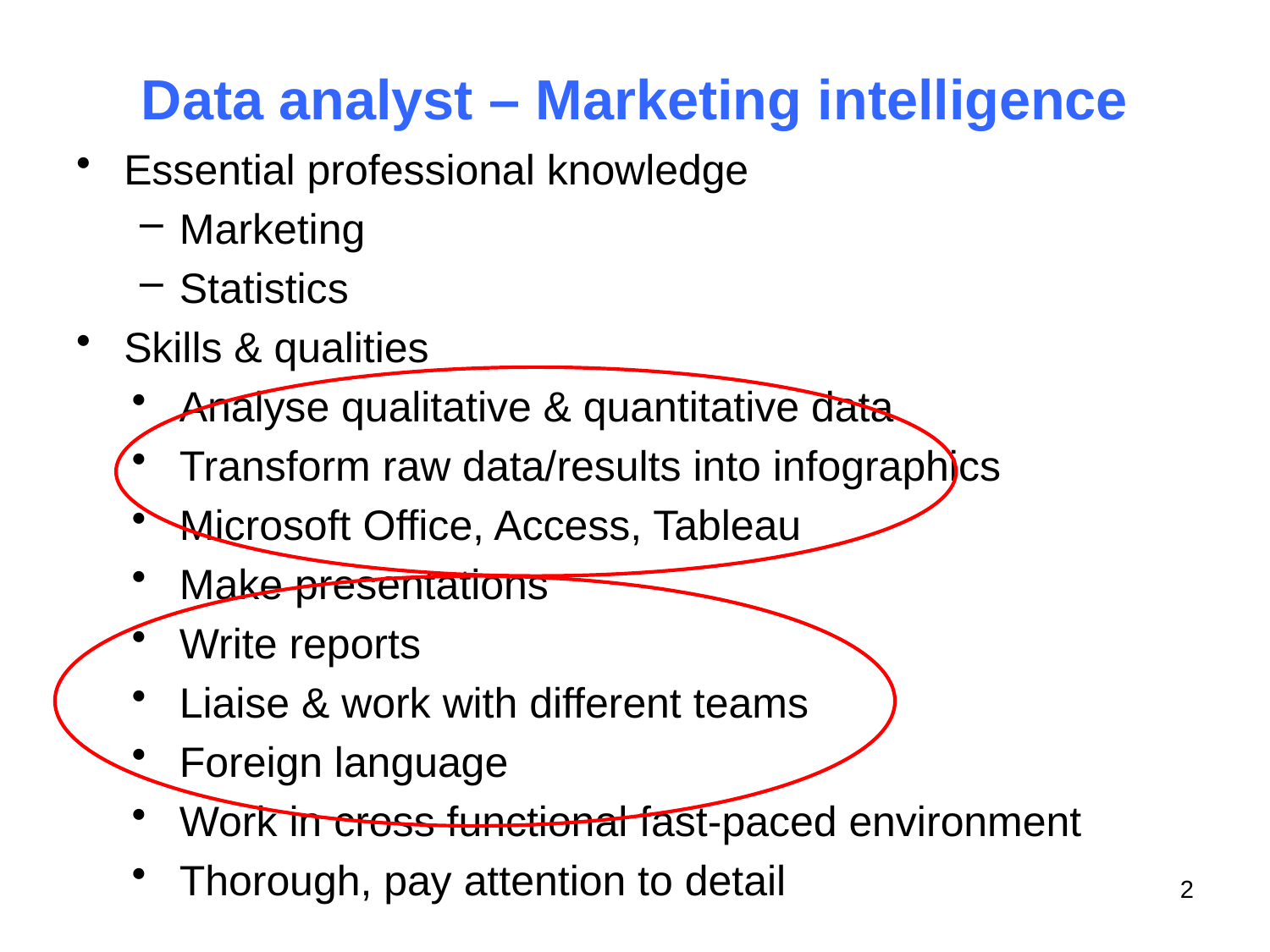

# Data analyst – Marketing intelligence
Essential professional knowledge
Marketing
Statistics
Skills & qualities
Analyse qualitative & quantitative data
Transform raw data/results into infographics
Microsoft Office, Access, Tableau
Make presentations
Write reports
Liaise & work with different teams
Foreign language
Work in cross functional fast-paced environment
Thorough, pay attention to detail

2